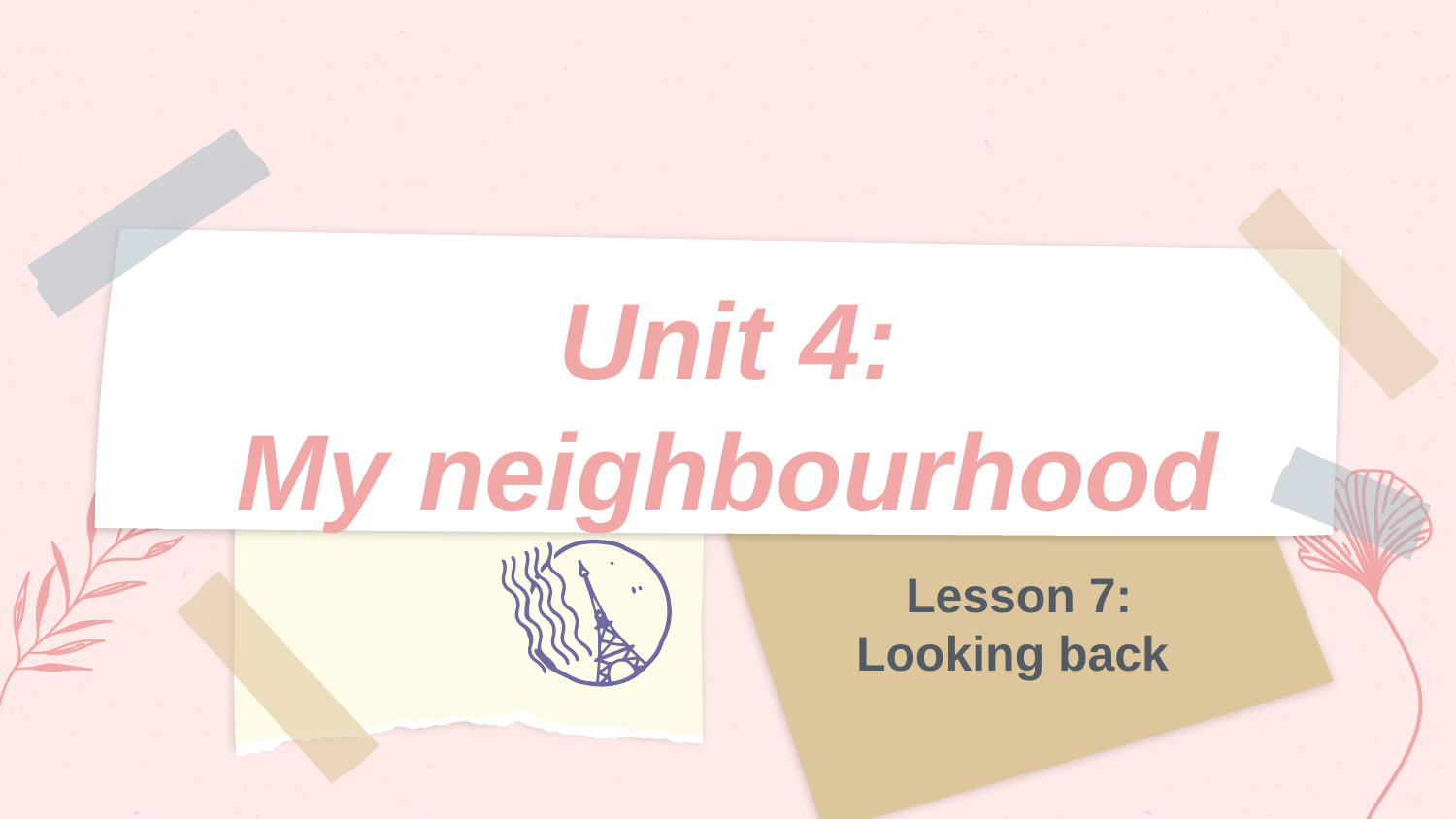

# Unit 4: My neighbourhood

Lesson 7:
Looking back